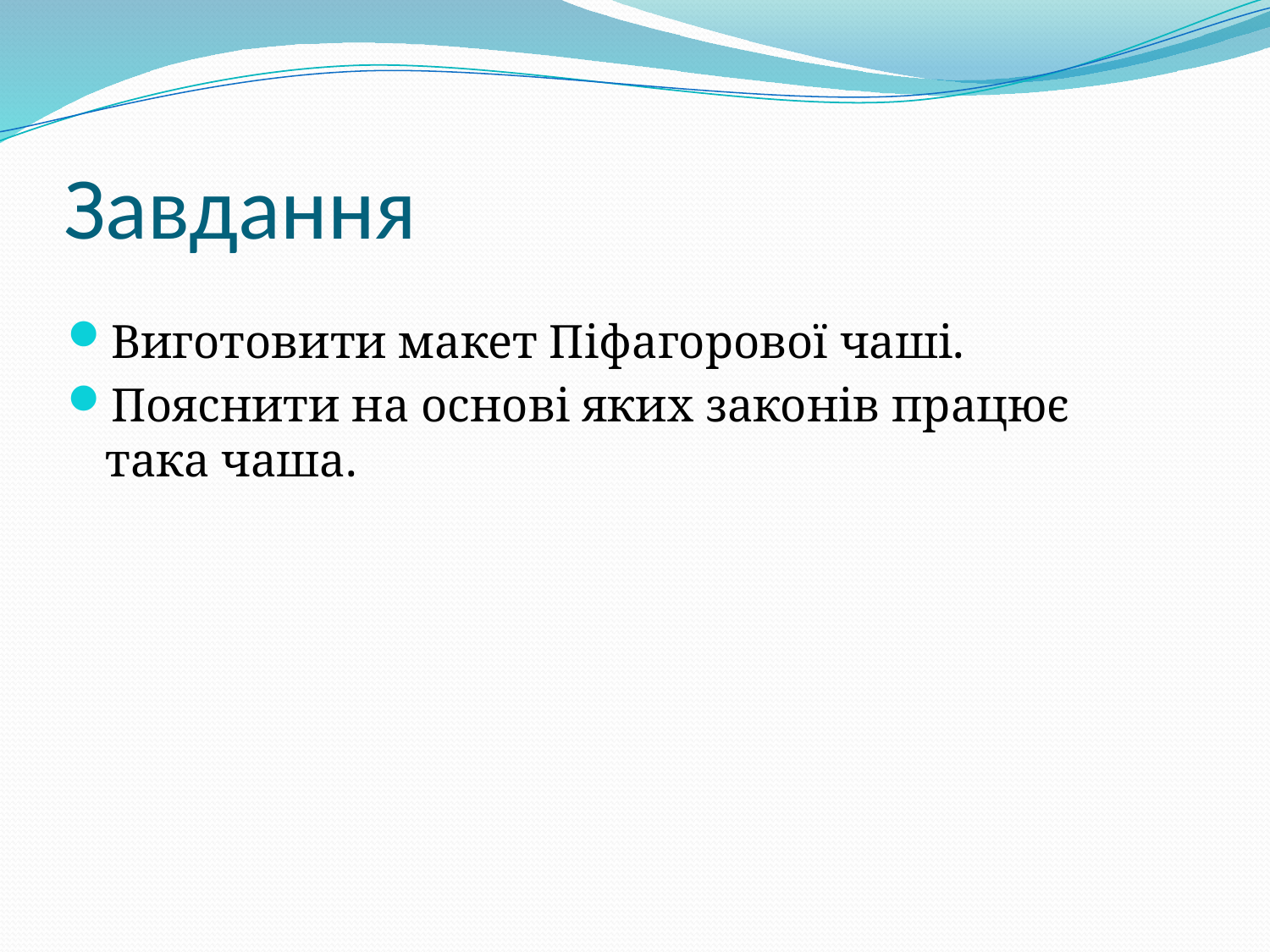

# Завдання
Виготовити макет Піфагорової чаші.
Пояснити на основі яких законів працює така чаша.